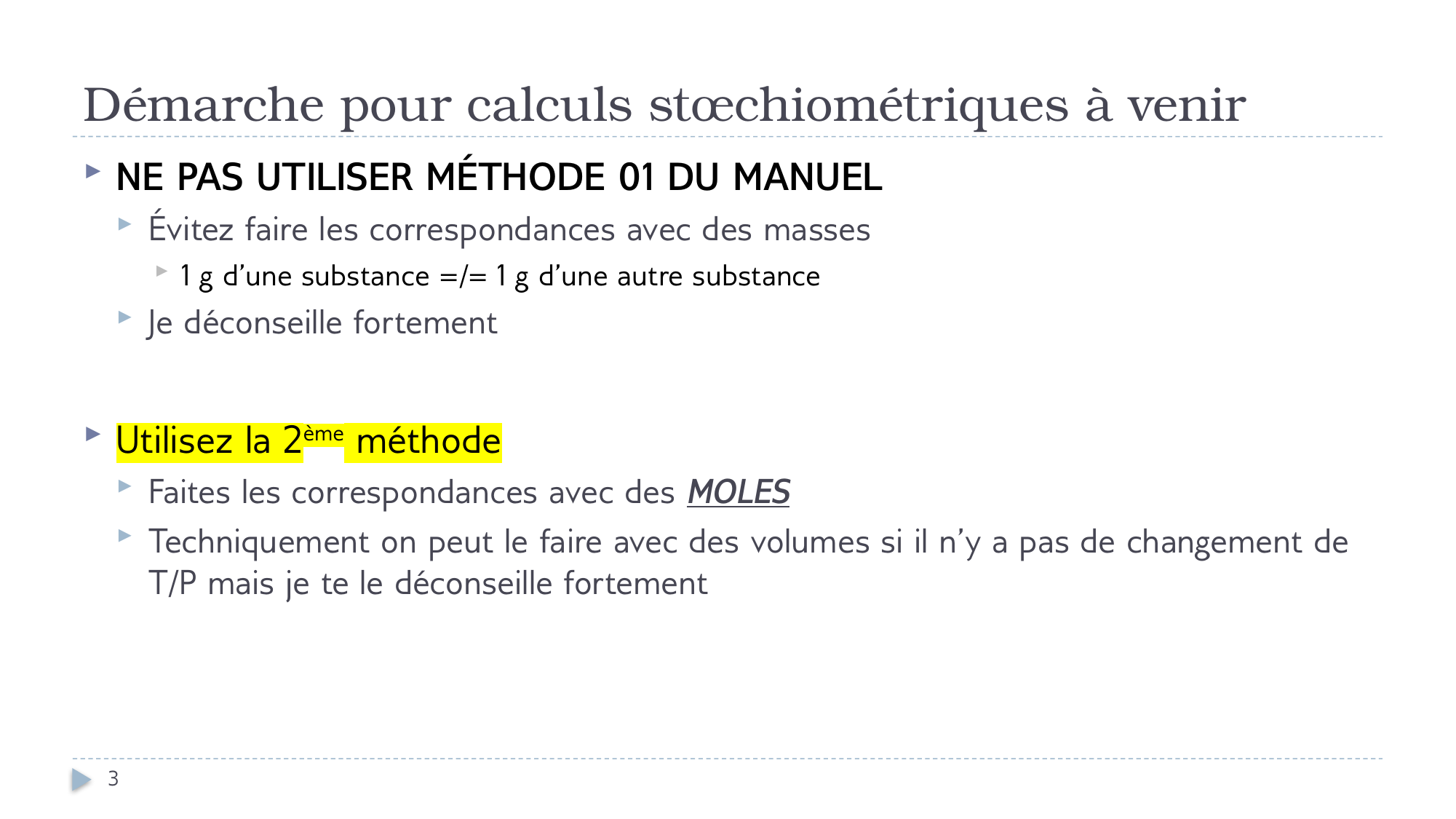

# Démarche pour calculs stœchiométriques à venir
NE PAS UTILISER MÉTHODE 01 DU MANUEL
Évitez faire les correspondances avec des masses
1 g d’une substance =/= 1 g d’une autre substance
Je déconseille fortement

Utilisez la 2ème méthode
Faites les correspondances avec des MOLES
Techniquement on peut le faire avec des volumes si il n’y a pas de changement de T/P mais je te le déconseille fortement

3